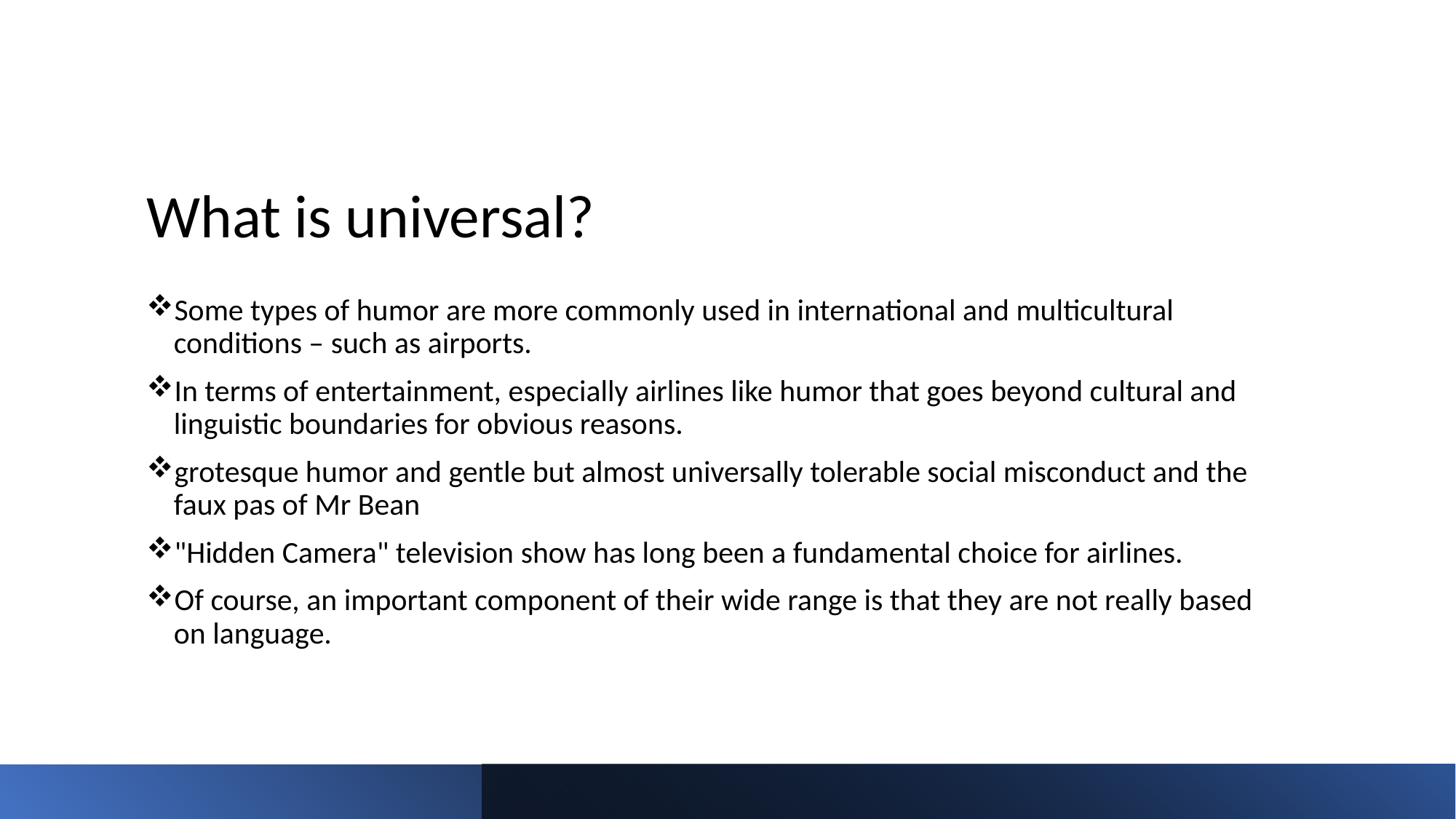

# What is universal?
Some types of humor are more commonly used in international and multicultural conditions – such as airports.
In terms of entertainment, especially airlines like humor that goes beyond cultural and linguistic boundaries for obvious reasons.
grotesque humor and gentle but almost universally tolerable social misconduct and the faux pas of Mr Bean
"Hidden Camera" television show has long been a fundamental choice for airlines.
Of course, an important component of their wide range is that they are not really based on language.